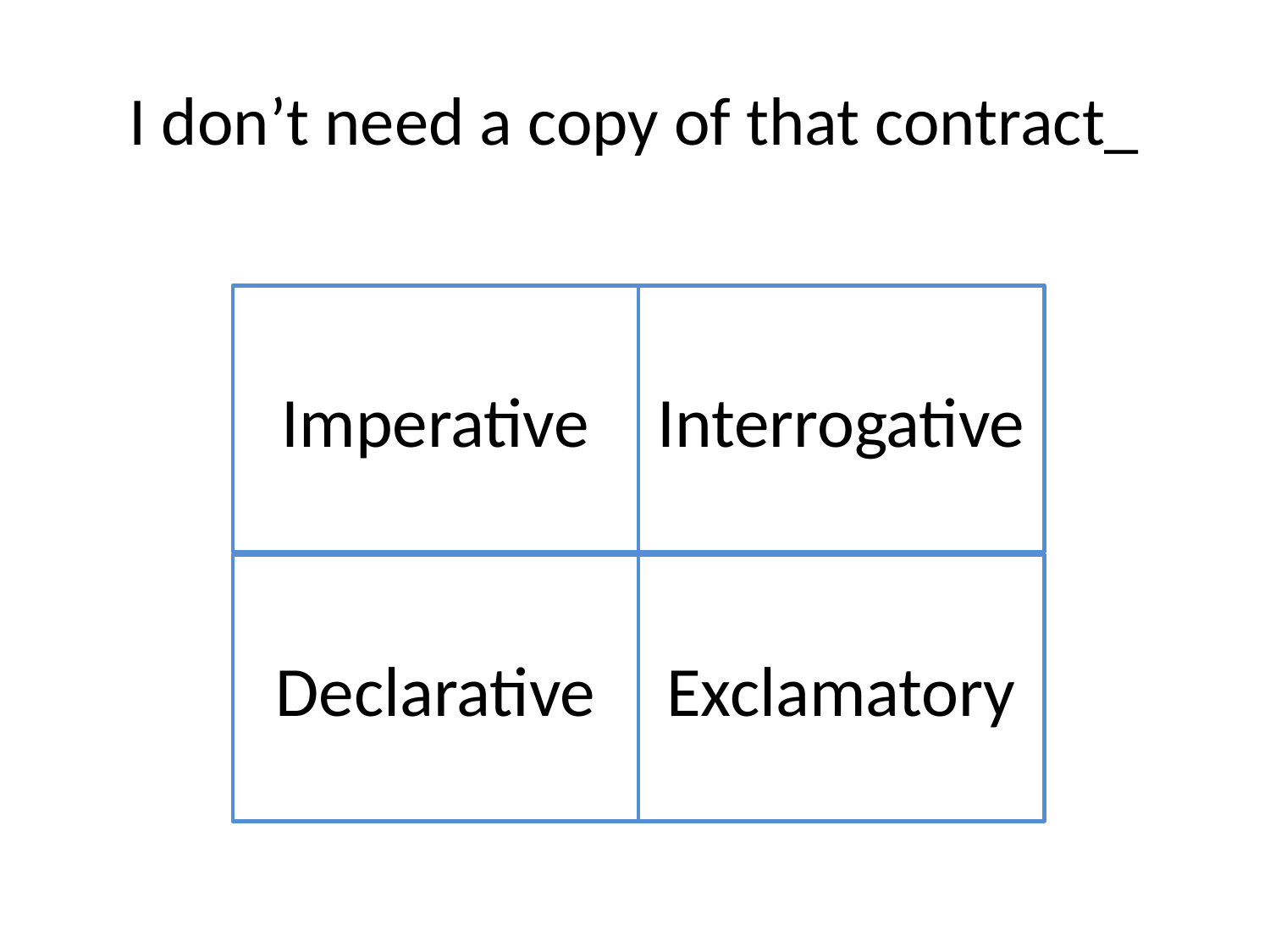

# I don’t need a copy of that contract_

Imperative

Interrogative

Declarative

Exclamatory